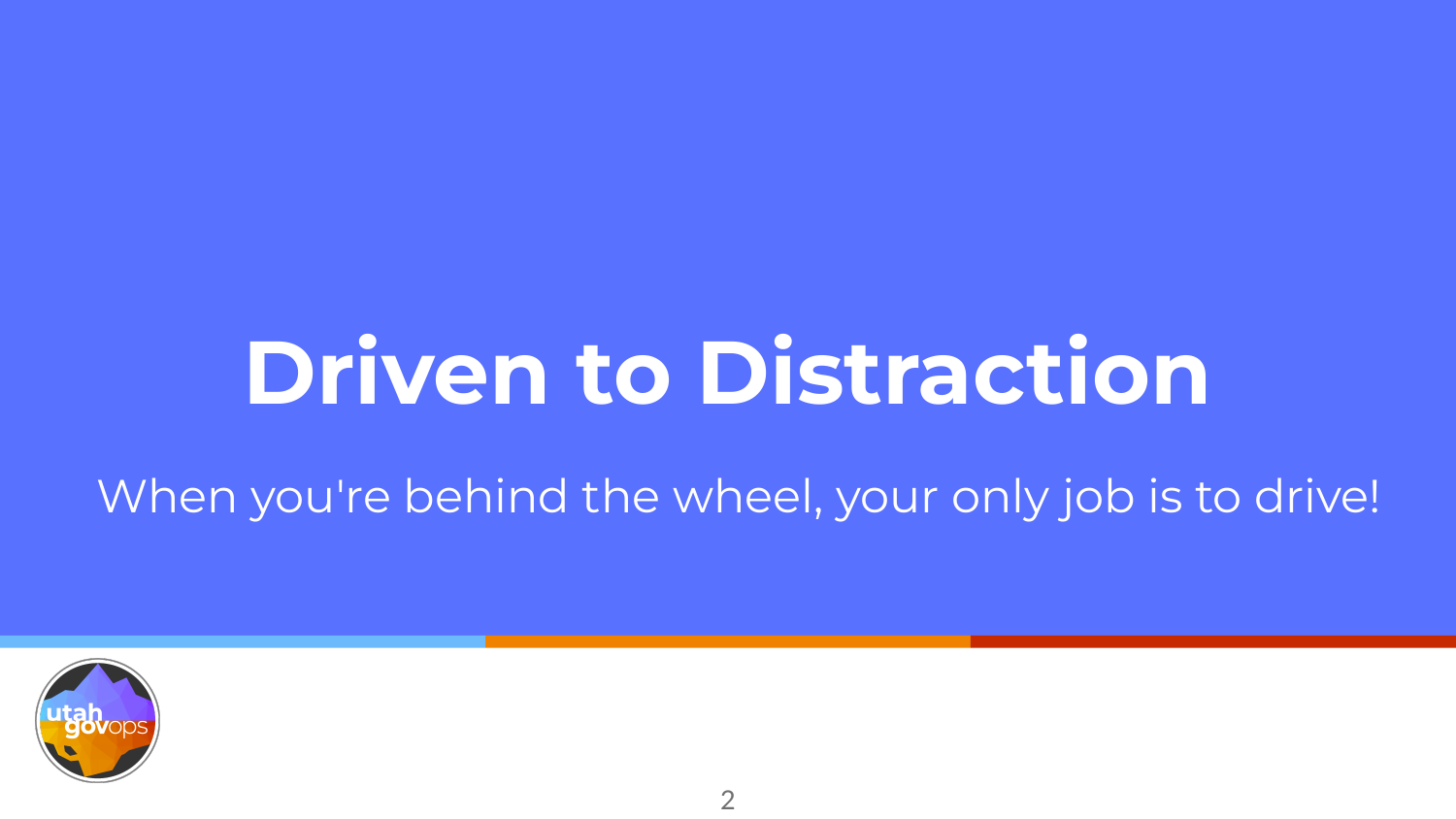

# Driven to Distraction
When you're behind the wheel, your only job is to drive!
2